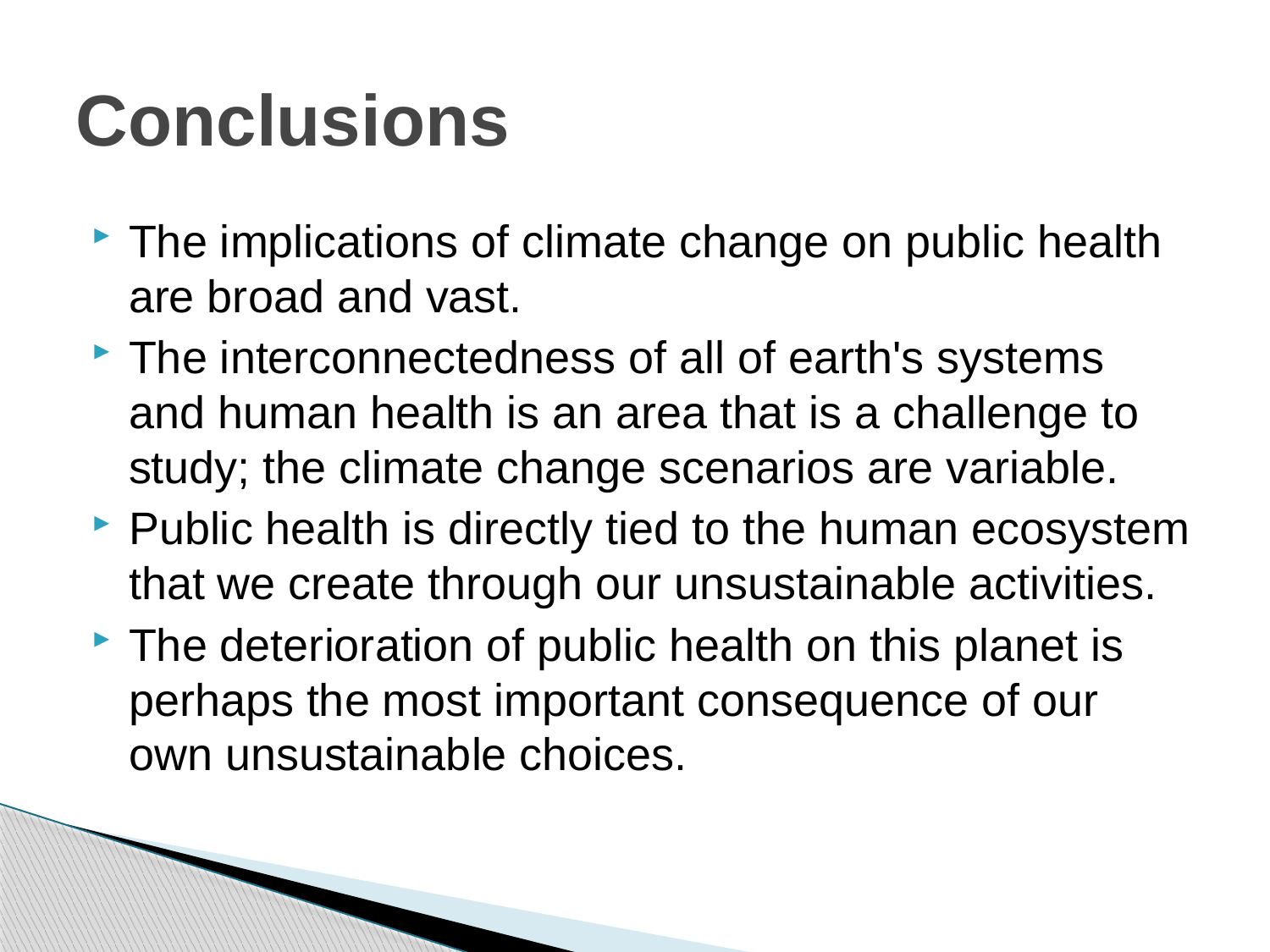

# Conclusions
The implications of climate change on public health are broad and vast.
The interconnectedness of all of earth's systems and human health is an area that is a challenge to study; the climate change scenarios are variable.
Public health is directly tied to the human ecosystem that we create through our unsustainable activities.
The deterioration of public health on this planet is perhaps the most important consequence of our own unsustainable choices.